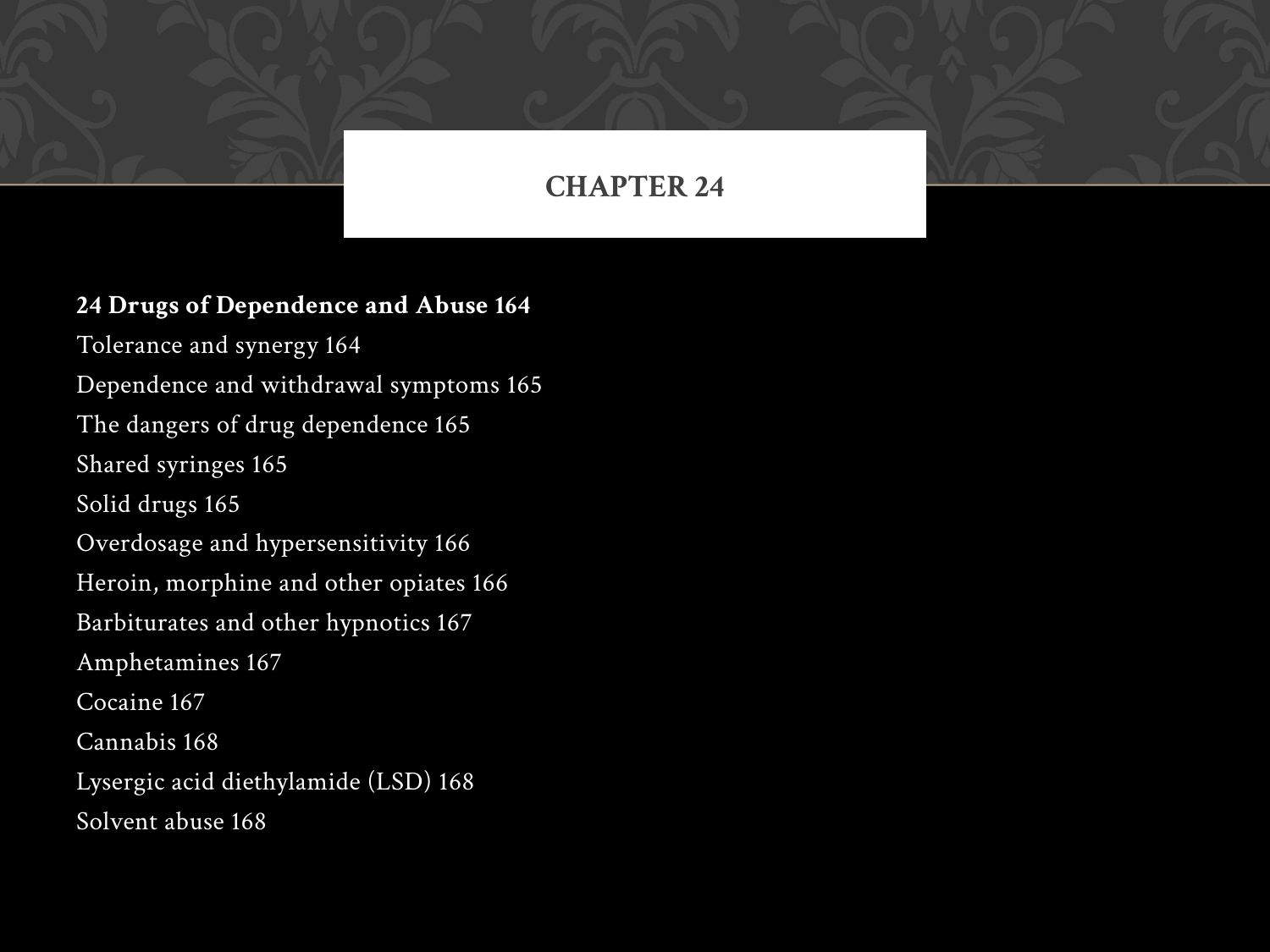

# Chapter 24
24 Drugs of Dependence and Abuse 164
Tolerance and synergy 164
Dependence and withdrawal symptoms 165
The dangers of drug dependence 165
Shared syringes 165
Solid drugs 165
Overdosage and hypersensitivity 166
Heroin, morphine and other opiates 166
Barbiturates and other hypnotics 167
Amphetamines 167
Cocaine 167
Cannabis 168
Lysergic acid diethylamide (LSD) 168
Solvent abuse 168